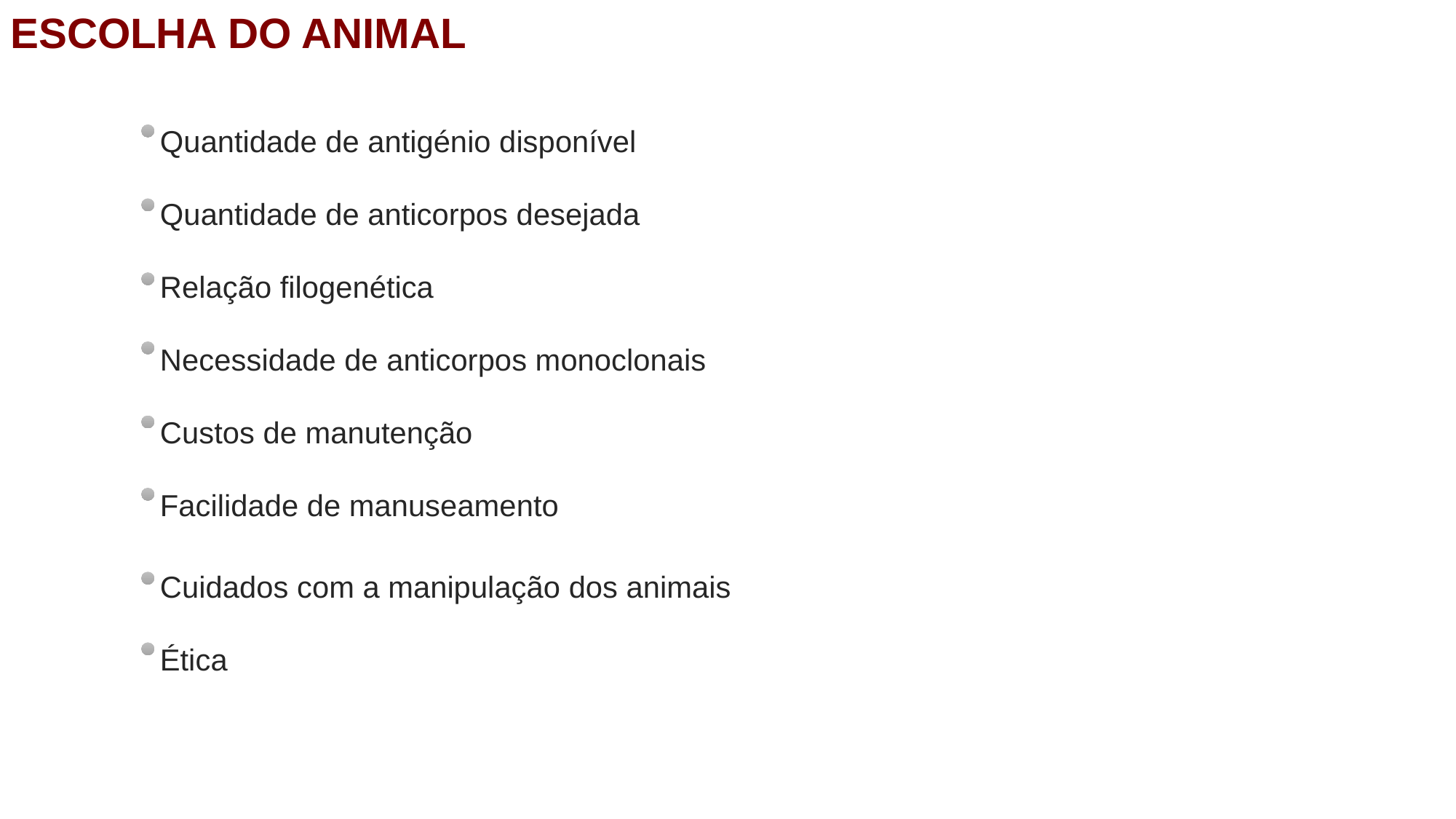

Escolha do animal
Quantidade de antigénio disponível
Quantidade de anticorpos desejada
Relação filogenética
Necessidade de anticorpos monoclonais
Custos de manutenção
Facilidade de manuseamento
Cuidados com a manipulação dos animais
Ética